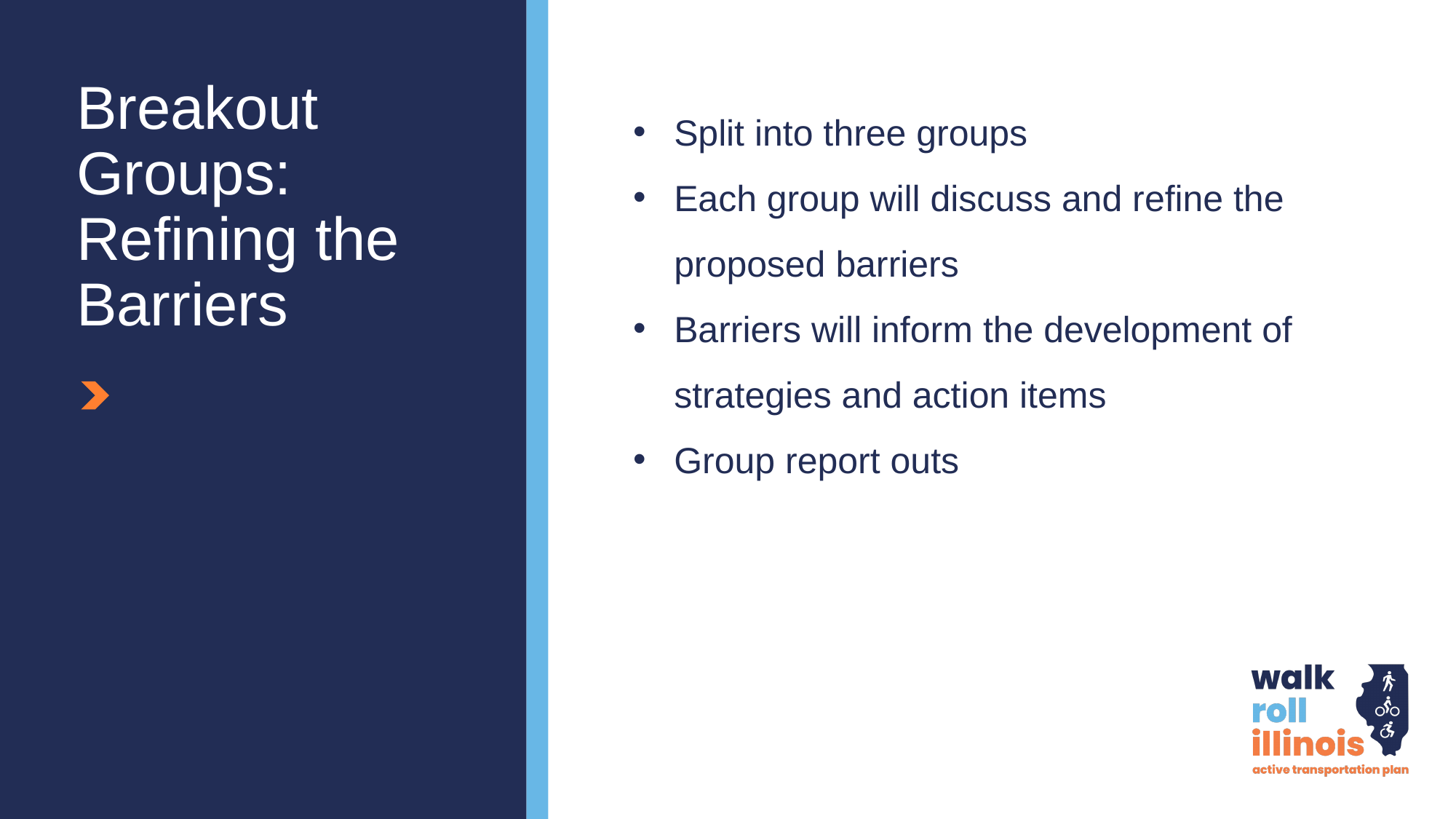

# Breakout Groups: Refining the Barriers
Split into three groups
Each group will discuss and refine the proposed barriers
Barriers will inform the development of strategies and action items
Group report outs